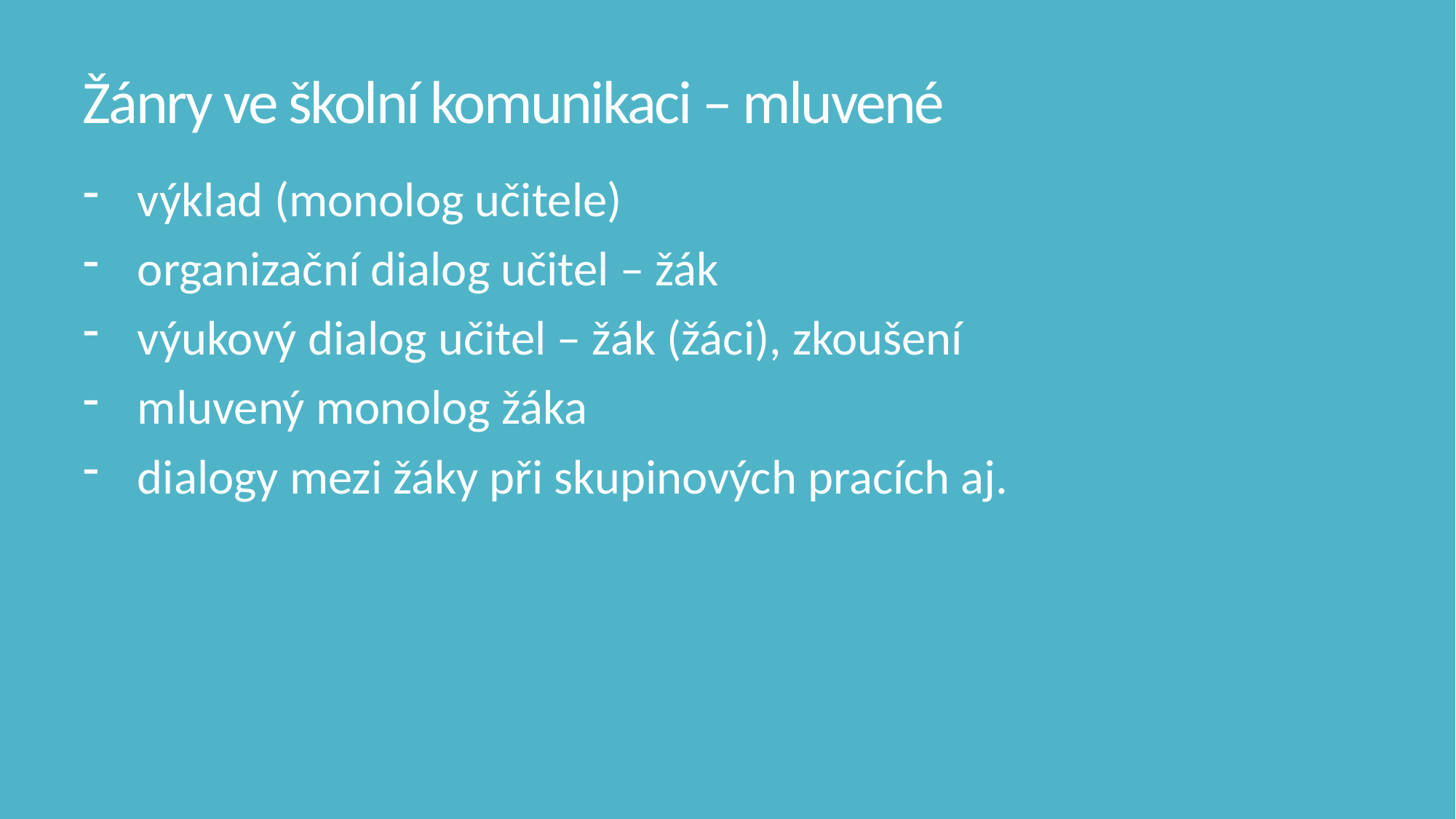

# Žánry ve školní komunikaci – mluvené
výklad (monolog učitele)
organizační dialog učitel – žák
výukový dialog učitel – žák (žáci), zkoušení
mluvený monolog žáka
dialogy mezi žáky při skupinových pracích aj.